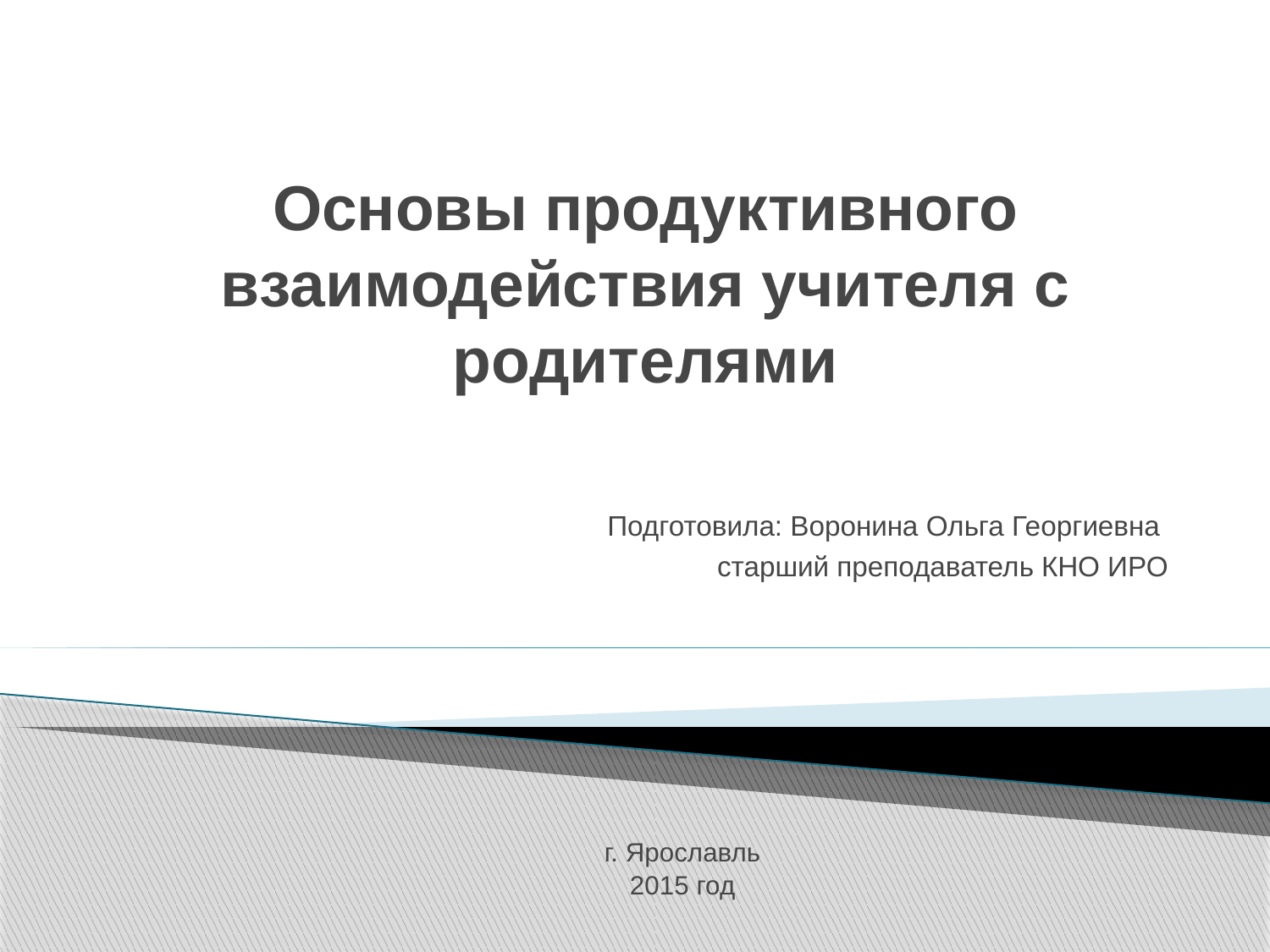

# Основы продуктивного взаимодействия учителя с родителями
Подготовила: Воронина Ольга Георгиевна
 старший преподаватель КНО ИРО
г. Ярославль
2015 год